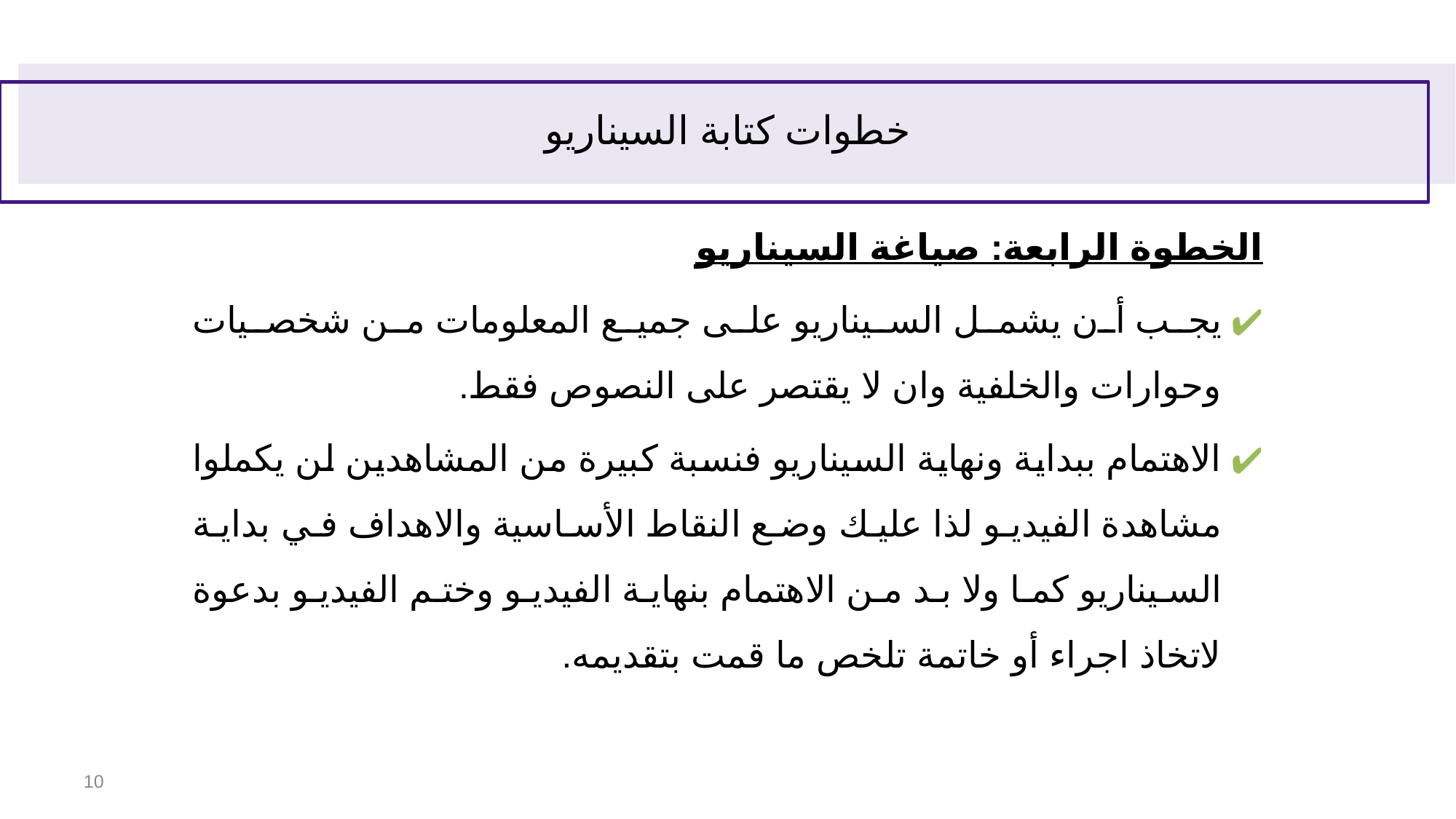

# خطوات كتابة السيناريو

الخطوة الرابعة: صياغة السيناريو
يجب أن يشمل السيناريو على جميع المعلومات من شخصيات وحوارات والخلفية وان لا يقتصر على النصوص فقط.
الاهتمام ببداية ونهاية السيناريو فنسبة كبيرة من المشاهدين لن يكملوا مشاهدة الفيديو لذا عليك وضع النقاط الأساسية والاهداف في بداية السيناريو كما ولا بد من الاهتمام بنهاية الفيديو وختم الفيديو بدعوة لاتخاذ اجراء أو خاتمة تلخص ما قمت بتقديمه.

10